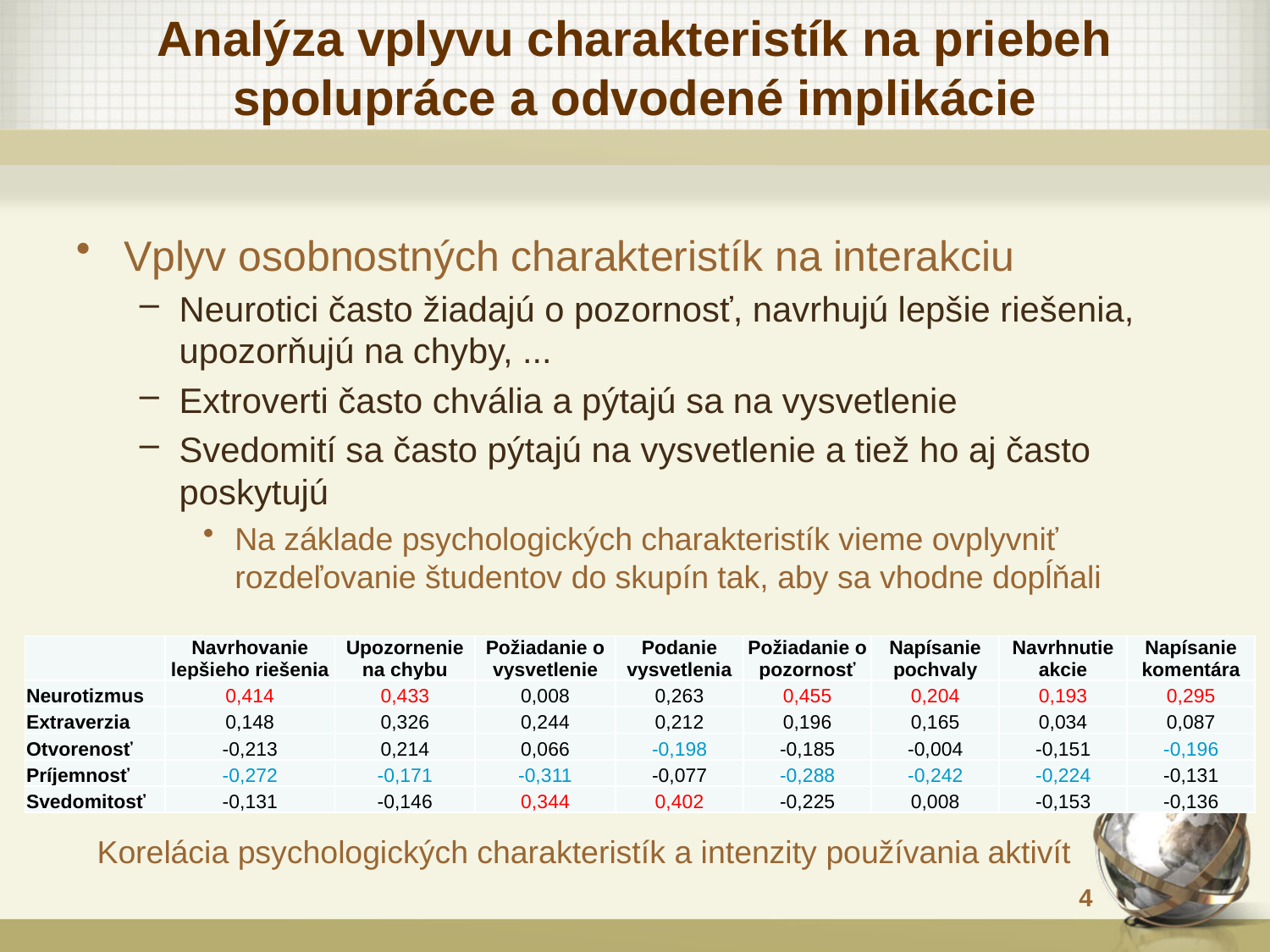

# Analýza vplyvu charakteristík na priebeh spolupráce a odvodené implikácie
Vplyv osobnostných charakteristík na interakciu
Neurotici často žiadajú o pozornosť, navrhujú lepšie riešenia, upozorňujú na chyby, ...
Extroverti často chvália a pýtajú sa na vysvetlenie
Svedomití sa často pýtajú na vysvetlenie a tiež ho aj často poskytujú
Na základe psychologických charakteristík vieme ovplyvniť rozdeľovanie študentov do skupín tak, aby sa vhodne dopĺňali
|  | Navrhovanie lepšieho riešenia | Upozornenie na chybu | Požiadanie o vysvetlenie | Podanie vysvetlenia | Požiadanie o pozornosť | Napísanie pochvaly | Navrhnutie akcie | Napísanie komentára |
| --- | --- | --- | --- | --- | --- | --- | --- | --- |
| Neurotizmus | 0,414 | 0,433 | 0,008 | 0,263 | 0,455 | 0,204 | 0,193 | 0,295 |
| Extraverzia | 0,148 | 0,326 | 0,244 | 0,212 | 0,196 | 0,165 | 0,034 | 0,087 |
| Otvorenosť | -0,213 | 0,214 | 0,066 | -0,198 | -0,185 | -0,004 | -0,151 | -0,196 |
| Príjemnosť | -0,272 | -0,171 | -0,311 | -0,077 | -0,288 | -0,242 | -0,224 | -0,131 |
| Svedomitosť | -0,131 | -0,146 | 0,344 | 0,402 | -0,225 | 0,008 | -0,153 | -0,136 |
Korelácia psychologických charakteristík a intenzity používania aktivít